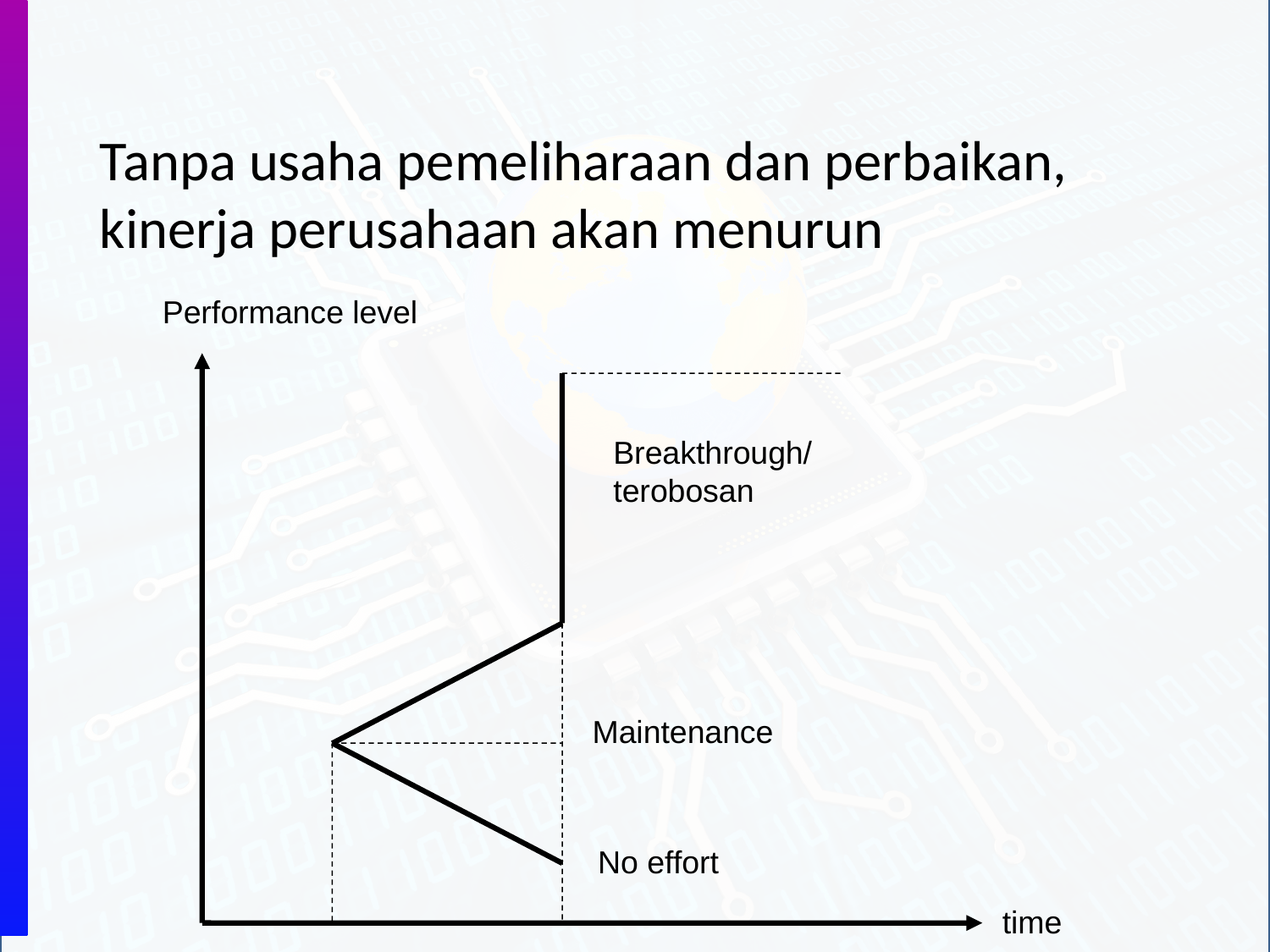

Tanpa usaha pemeliharaan dan perbaikan, kinerja perusahaan akan menurun
Performance level

Breakthrough/
terobosan

Maintenance

No effort
time